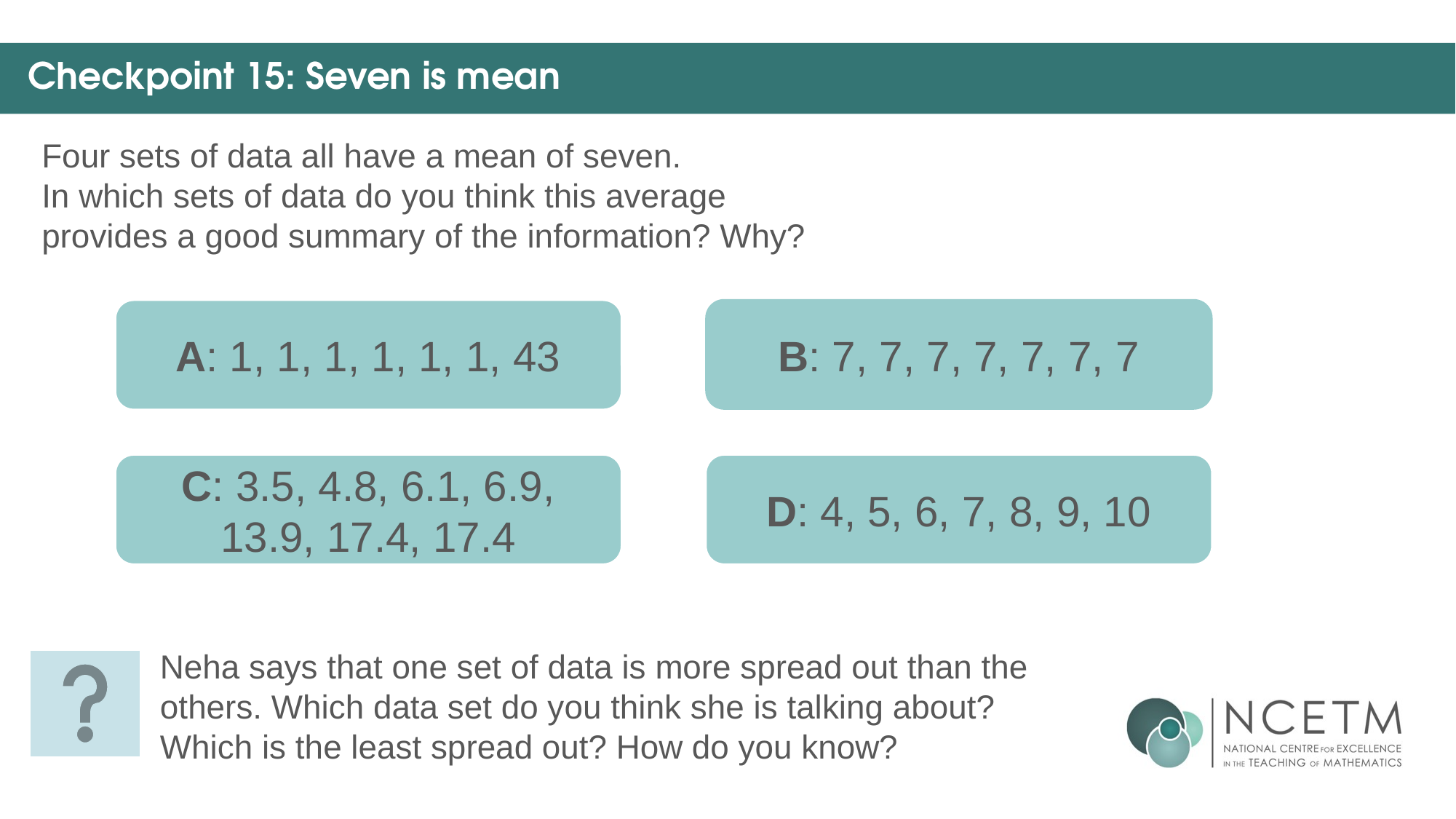

Checkpoint 15: Seven is mean
Four sets of data all have a mean of seven.
In which sets of data do you think this average provides a good summary of the information? Why?
B: 7, 7, 7, 7, 7, 7, 7
A: 1, 1, 1, 1, 1, 1, 43
C: 3.5, 4.8, 6.1, 6.9, 13.9, 17.4, 17.4
D: 4, 5, 6, 7, 8, 9, 10
Neha says that one set of data is more spread out than the others. Which data set do you think she is talking about? Which is the least spread out? How do you know?